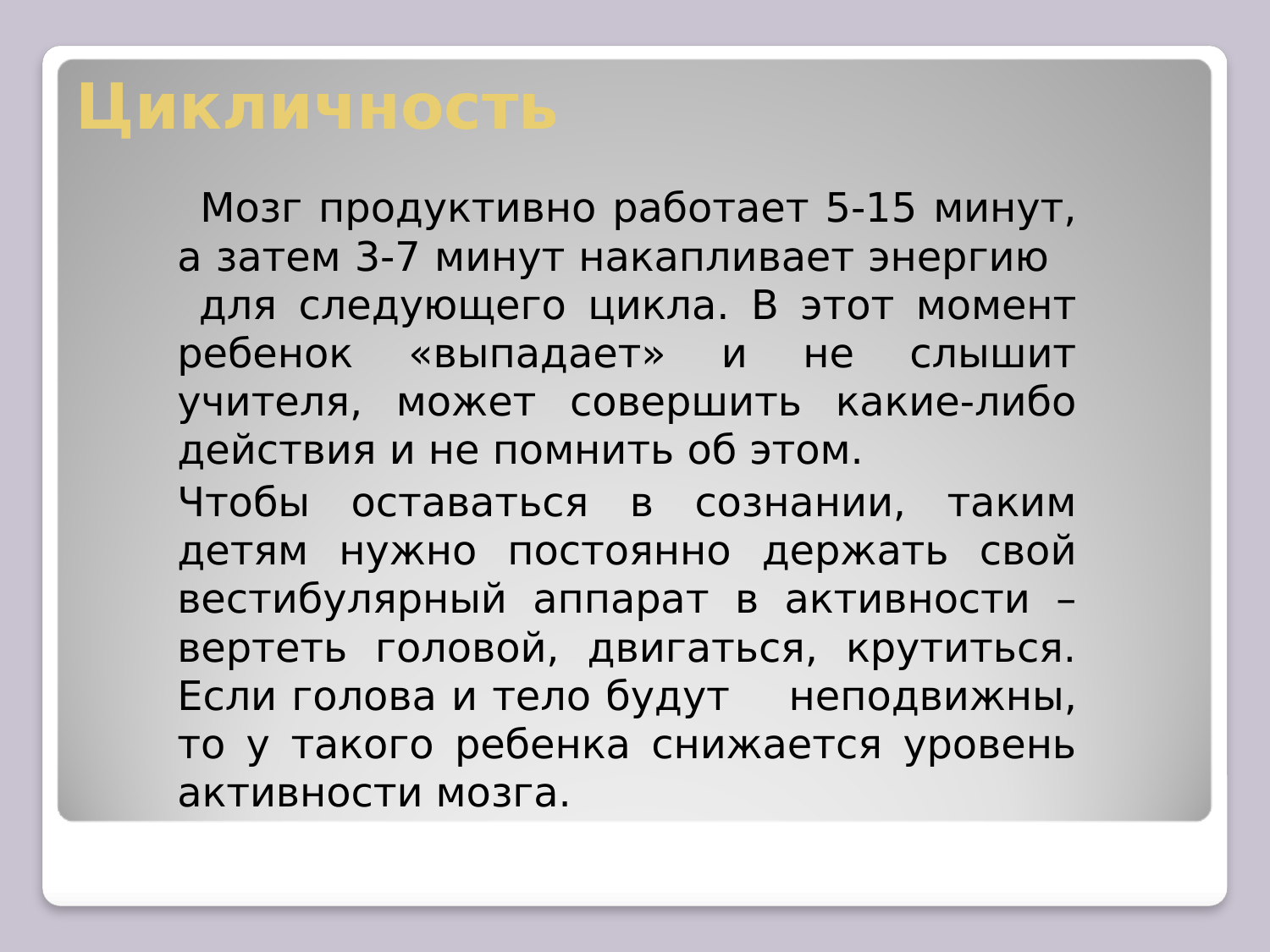

# Цикличность
  		 Мозг продуктивно работает 5-15 минут, а затем 3-7 минут накапливает энергию    для следующего цикла. В этот момент ребенок «выпадает» и не слышит учителя, может совершить какие-либо действия и не помнить об этом.
		Чтобы оставаться в сознании, таким детям нужно постоянно держать свой вестибулярный аппарат в активности – вертеть головой, двигаться, крутиться. 	Если голова и тело будут    неподвижны, то у такого ребенка снижается уровень активности мозга.